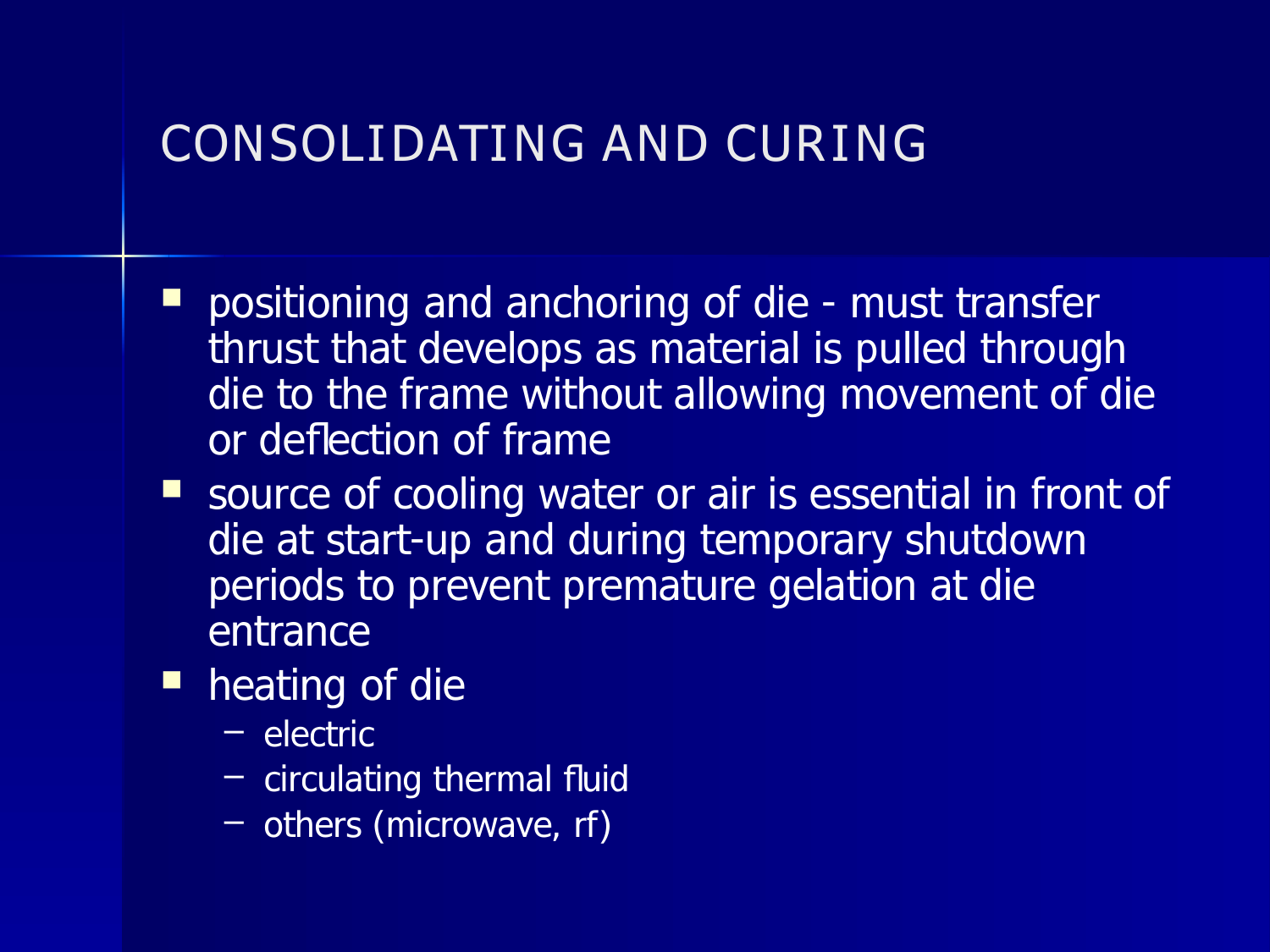

# CONSOLIDATING AND CURING
positioning and anchoring of die - must transfer thrust that develops as material is pulled through die to the frame without allowing movement of die or deflection of frame
source of cooling water or air is essential in front of die at start-up and during temporary shutdown periods to prevent premature gelation at die entrance
heating of die
electric
circulating thermal fluid
others (microwave, rf)